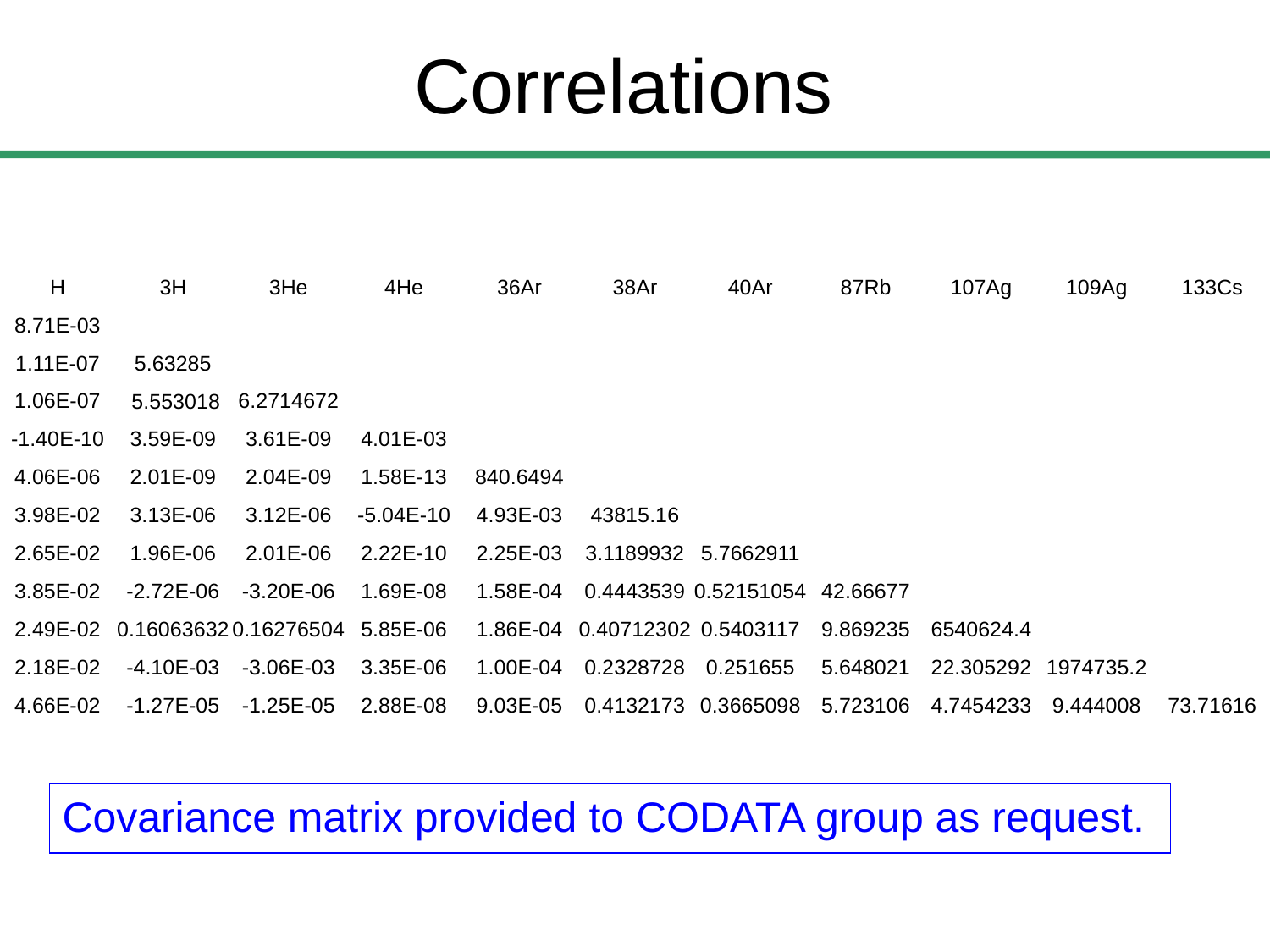

Correlations

| H | 3H | 3He | 4He | 36Ar | 38Ar | 40Ar | 87Rb | 107Ag | 109Ag | 133Cs |
| --- | --- | --- | --- | --- | --- | --- | --- | --- | --- | --- |
| 8.71E-03 |  |  |  |  |  |  |  |  |  |  |
| 1.11E-07 | 5.63285 |  |  |  |  |  |  |  |  |  |
| 1.06E-07 |  | 6.2714672 |  |  |  |  |  |  |  |  |
| -1.40E-10 | 3.59E-09 | 3.61E-09 | 4.01E-03 |  |  |  |  |  |  |  |
| 4.06E-06 | 2.01E-09 | 2.04E-09 | 1.58E-13 | 840.6494 |  |  |  |  |  |  |
| 3.98E-02 | 3.13E-06 | 3.12E-06 | -5.04E-10 | 4.93E-03 | 43815.16 |  |  |  |  |  |
| 2.65E-02 | 1.96E-06 | 2.01E-06 | 2.22E-10 | 2.25E-03 | 3.1189932 | 5.7662911 |  |  |  |  |
| 3.85E-02 | -2.72E-06 | -3.20E-06 | 1.69E-08 | 1.58E-04 | 0.4443539 | 0.52151054 | 42.66677 |  |  |  |
| 2.49E-02 | 0.16063632 | 0.16276504 | 5.85E-06 | 1.86E-04 | 0.40712302 | 0.5403117 | 9.869235 | 6540624.4 |  |  |
| 2.18E-02 | -4.10E-03 | -3.06E-03 | 3.35E-06 | 1.00E-04 | 0.2328728 | 0.251655 | 5.648021 | 22.305292 | 1974735.2 |  |
| 4.66E-02 | -1.27E-05 | -1.25E-05 | 2.88E-08 | 9.03E-05 | 0.4132173 | 0.3665098 | 5.723106 | 4.7454233 | 9.444008 | 73.71616 |
5.553018

Covariance matrix provided to CODATA group as request.